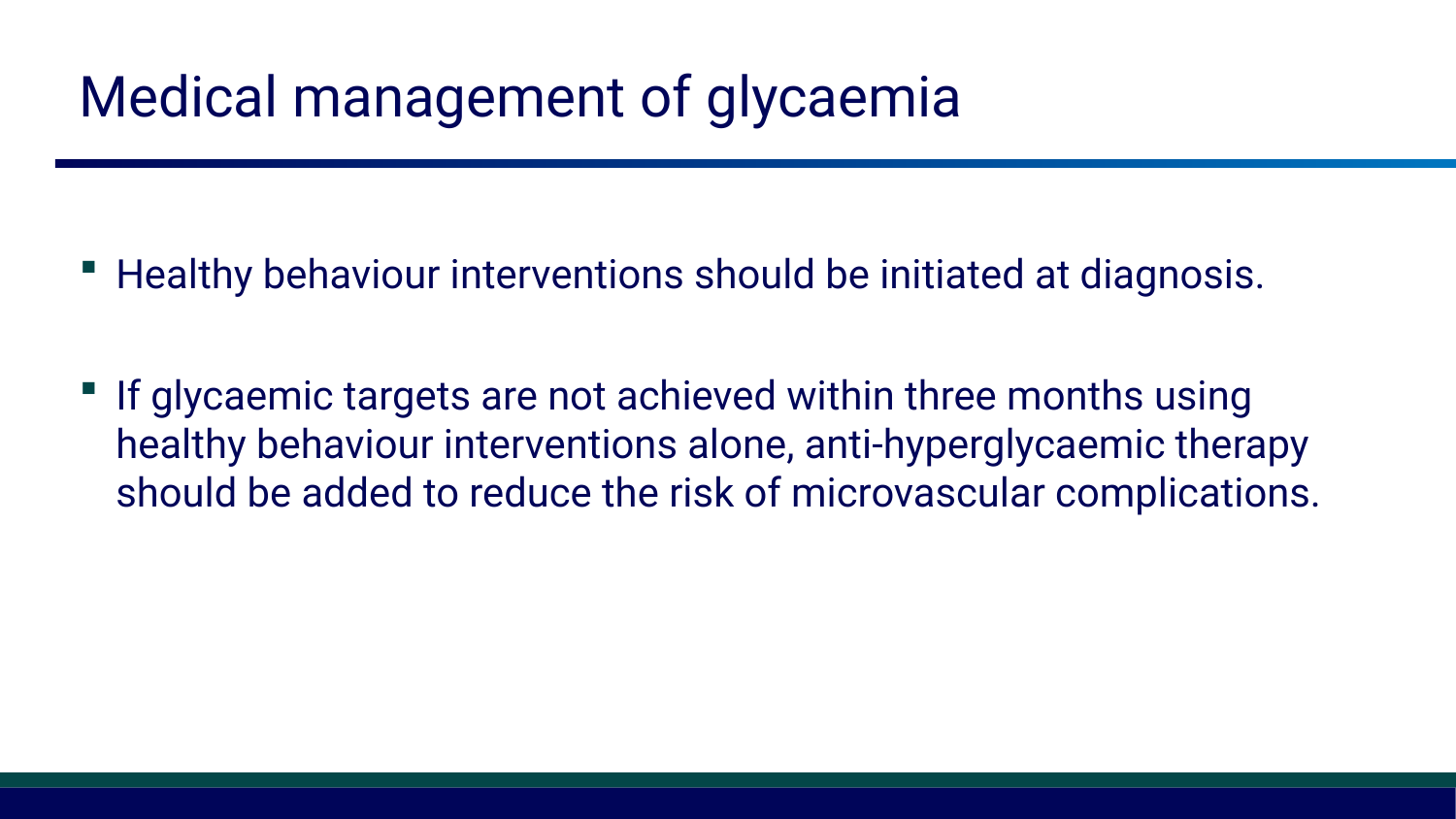

# Medical management of glycaemia

Healthy behaviour interventions should be initiated at diagnosis.

If glycaemic targets are not achieved within three months using healthy behaviour interventions alone, anti-hyperglycaemic therapy should be added to reduce the risk of microvascular complications.